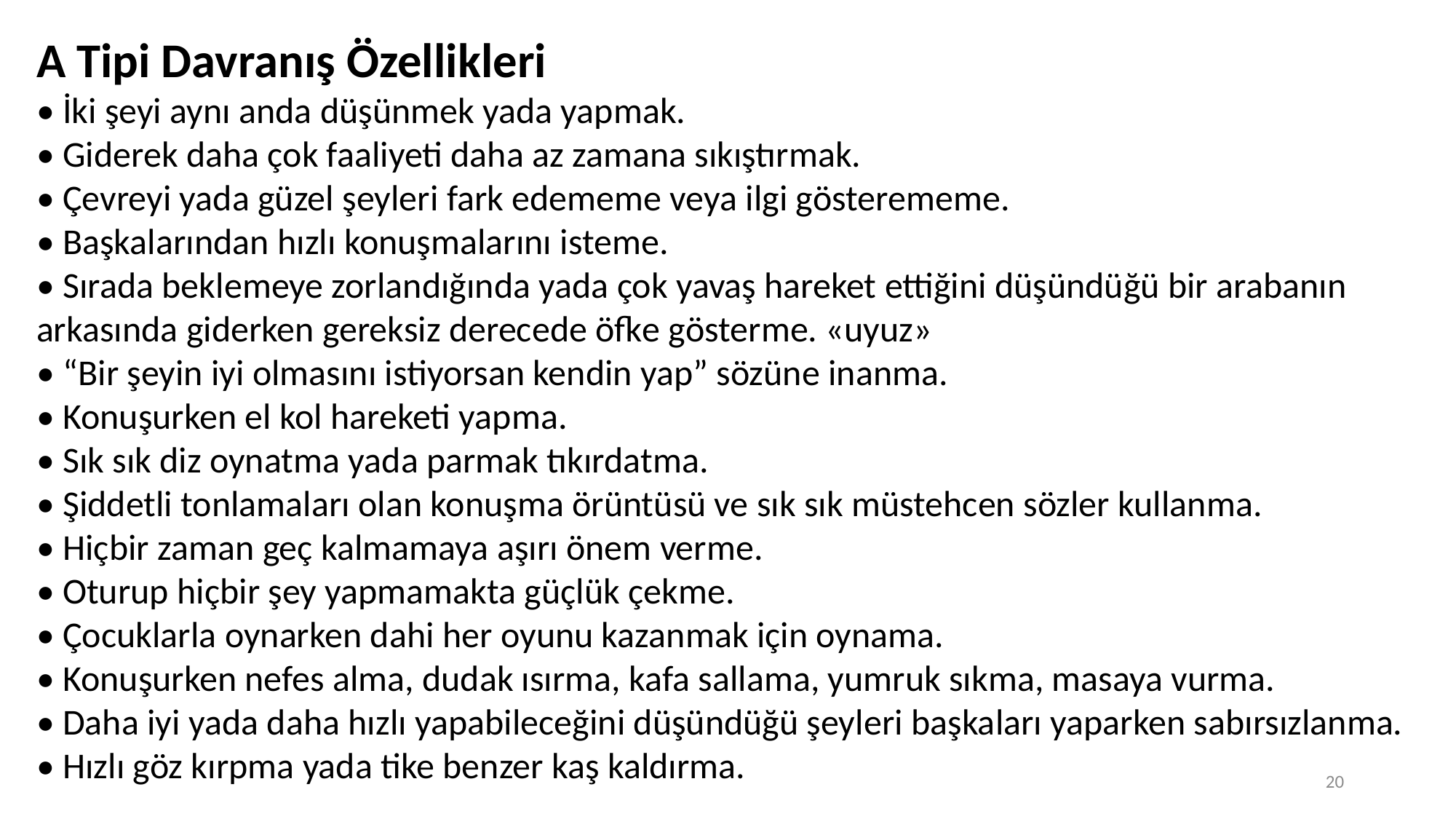

A Tipi Davranış Özellikleri
• İki şeyi aynı anda düşünmek yada yapmak.
• Giderek daha çok faaliyeti daha az zamana sıkıştırmak.
• Çevreyi yada güzel şeyleri fark edememe veya ilgi gösterememe.
• Başkalarından hızlı konuşmalarını isteme.
• Sırada beklemeye zorlandığında yada çok yavaş hareket ettiğini düşündüğü bir arabanın arkasında giderken gereksiz derecede öfke gösterme. «uyuz»
• “Bir şeyin iyi olmasını istiyorsan kendin yap” sözüne inanma.
• Konuşurken el kol hareketi yapma.
• Sık sık diz oynatma yada parmak tıkırdatma.
• Şiddetli tonlamaları olan konuşma örüntüsü ve sık sık müstehcen sözler kullanma.
• Hiçbir zaman geç kalmamaya aşırı önem verme.
• Oturup hiçbir şey yapmamakta güçlük çekme.
• Çocuklarla oynarken dahi her oyunu kazanmak için oynama.
• Konuşurken nefes alma, dudak ısırma, kafa sallama, yumruk sıkma, masaya vurma.
• Daha iyi yada daha hızlı yapabileceğini düşündüğü şeyleri başkaları yaparken sabırsızlanma.
• Hızlı göz kırpma yada tike benzer kaş kaldırma.

20